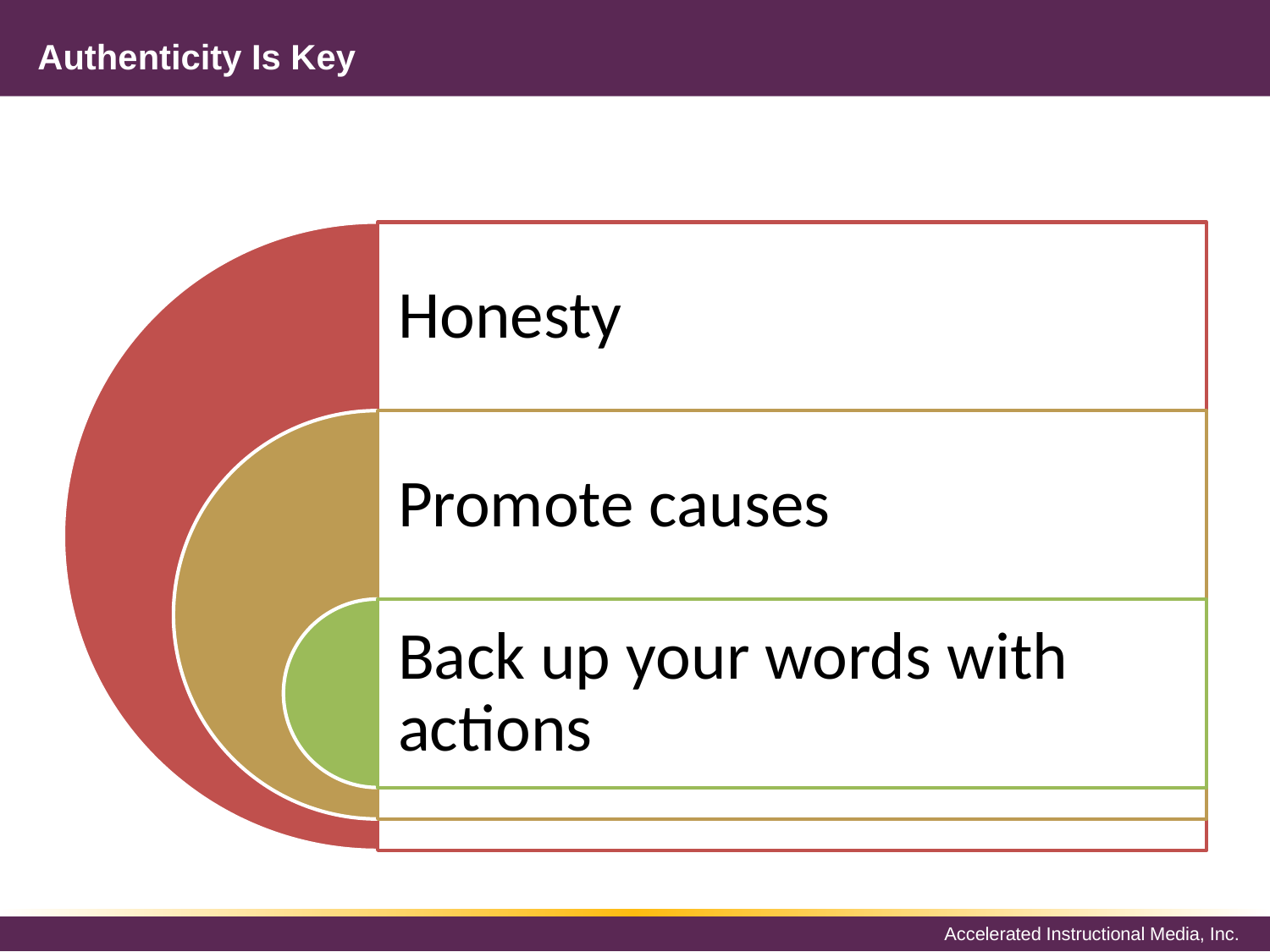

# Authenticity Is Key

Honesty

Promote causes

Back up your words with actions